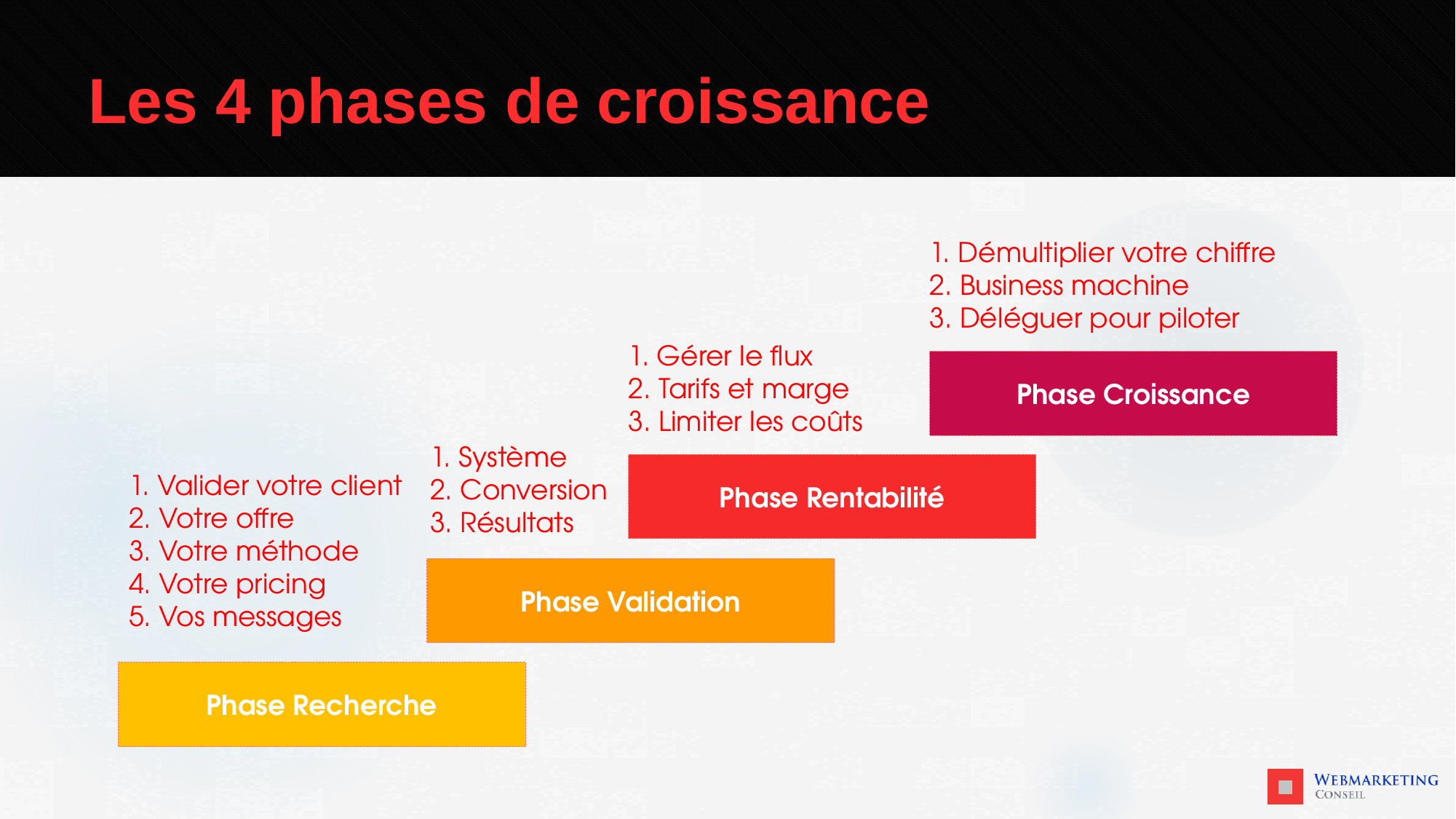

# Les 4 phases de croissance
1. Démultiplier votre chiffre
2. Business machine
3. Déléguer pour piloter
1. Gérer le flux
2. Tarifs et marge
3. Limiter les coûts
Phase Croissance
1. Système
2. Conversion
3. Résultats
Phase Rentabilité
1. Valider votre client
2. Votre offre
3. Votre méthode
4. Votre pricing
5. Vos messages
Phase Validation
Phase Recherche